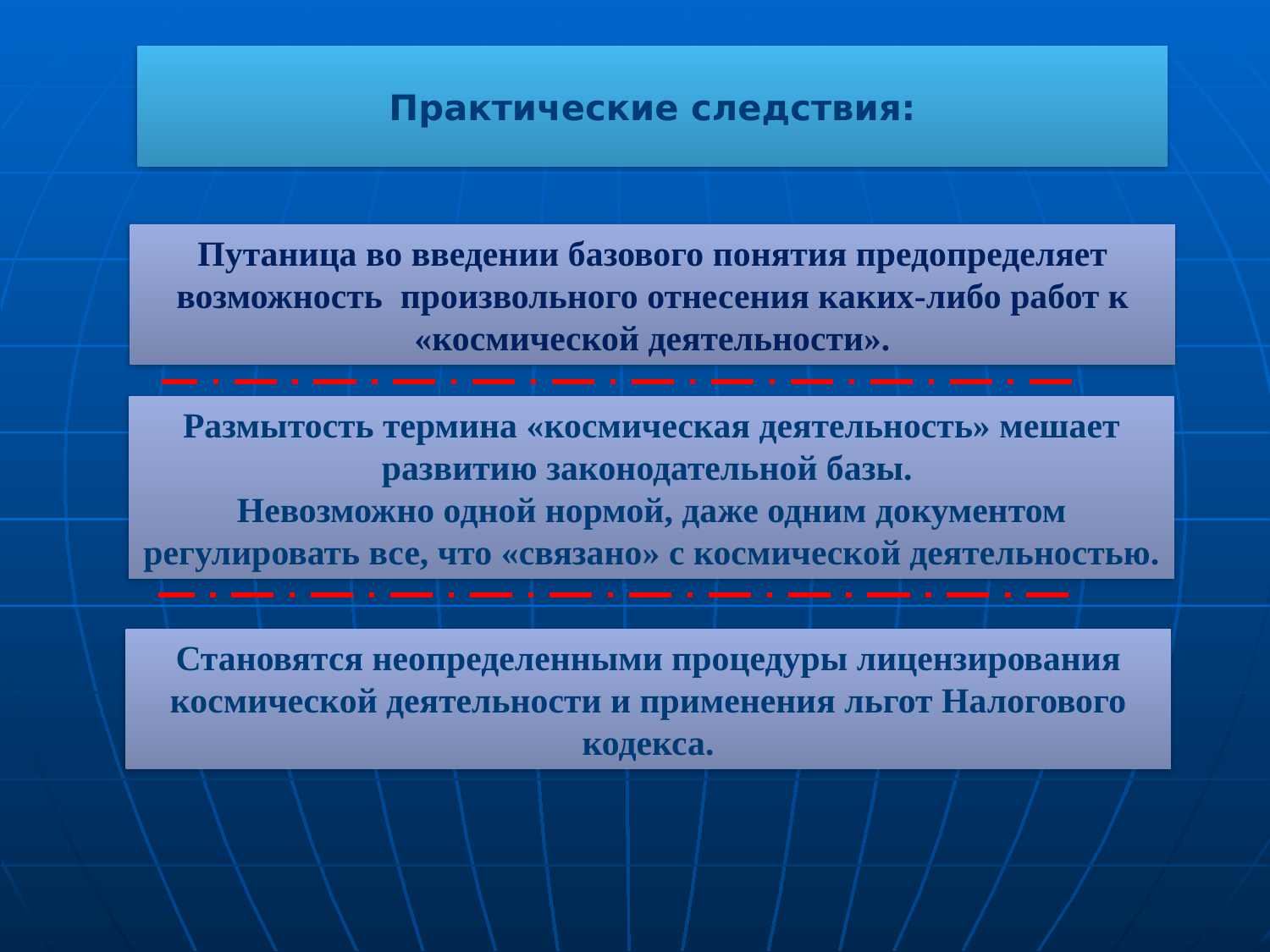

Практические следствия:
Путаница во введении базового понятия предопределяет возможность  произвольного отнесения каких-либо работ к «космической деятельности».
Размытость термина «космическая деятельность» мешает развитию законодательной базы.
Невозможно одной нормой, даже одним документом регулировать все, что «связано» с космической деятельностью.
Становятся неопределенными процедуры лицензирования космической деятельности и применения льгот Налогового кодекса.